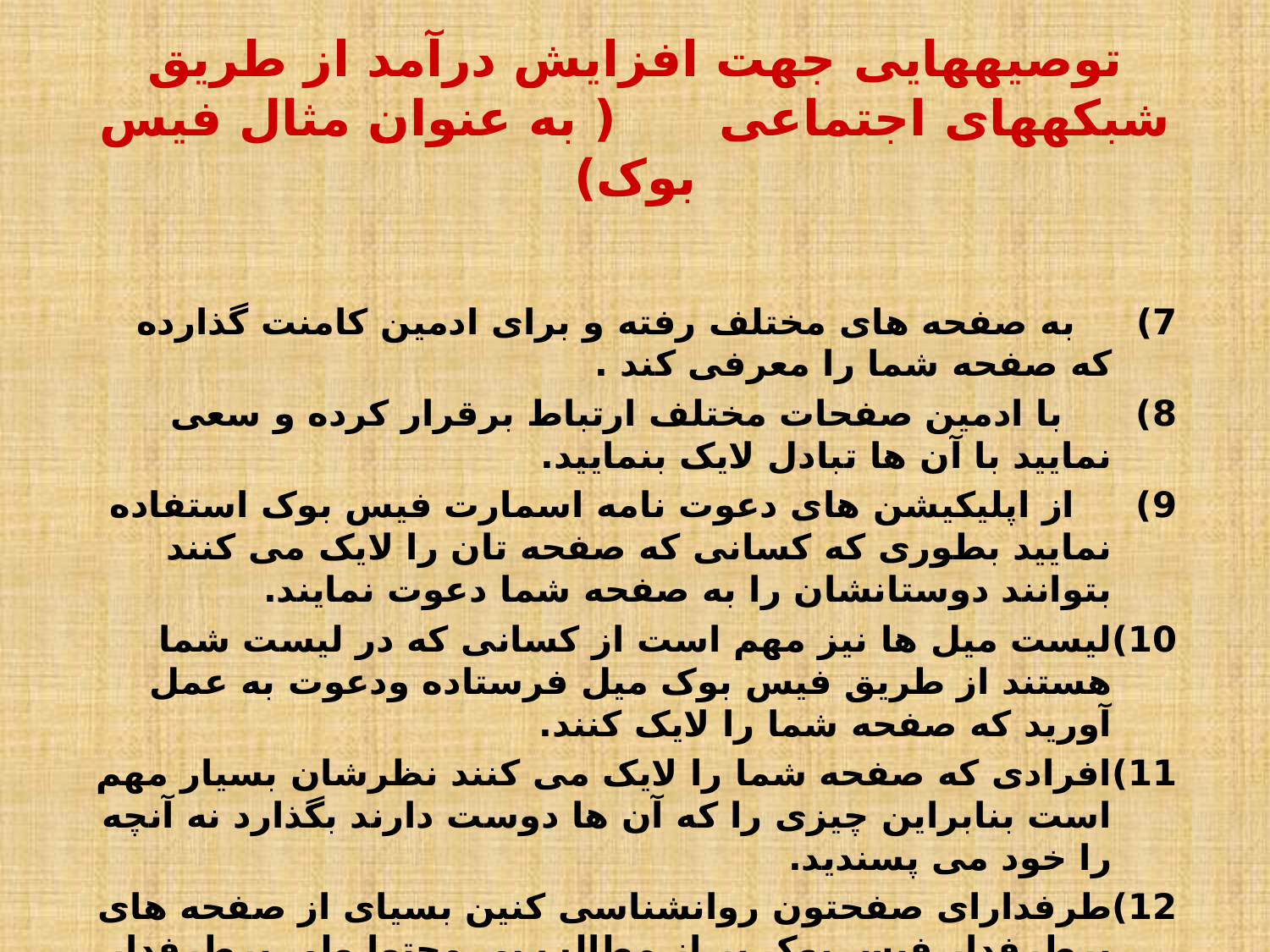

# توصیه‏هایی جهت افزایش درآمد از طریق شبکه‏های اجتماعی      ( به عنوان مثال فیس بوک)

7)     به صفحه های مختلف رفته و برای ادمین کامنت گذارده که صفحه شما را معرفی کند .
8)      با ادمین صفحات مختلف ارتباط برقرار کرده و سعی نمایید با آن ها تبادل لایک بنمایید.
9)     از اپلیکیشن های دعوت نامه اسمارت فیس بوک استفاده نمایید بطوری که کسانی که صفحه تان را لایک می کنند بتوانند دوستانشان را به صفحه شما دعوت نمایند.
10)لیست میل ها نیز مهم است از کسانی که در لیست شما هستند از طریق فیس بوک میل فرستاده ودعوت به عمل آورید که صفحه شما را لایک کنند.
11)افرادی که صفحه شما را لایک می کنند نظرشان بسیار مهم است بنابراین چیزی را که آن ها دوست دارند بگذارد نه آنچه را خود می پسندید.
12)طرفدارای صفحتون روانشناسی کنین بسیای از صفحه های پرطرفدار فیس بوک پر از مطالب بی محتوا ولی پرطرفدار هست.